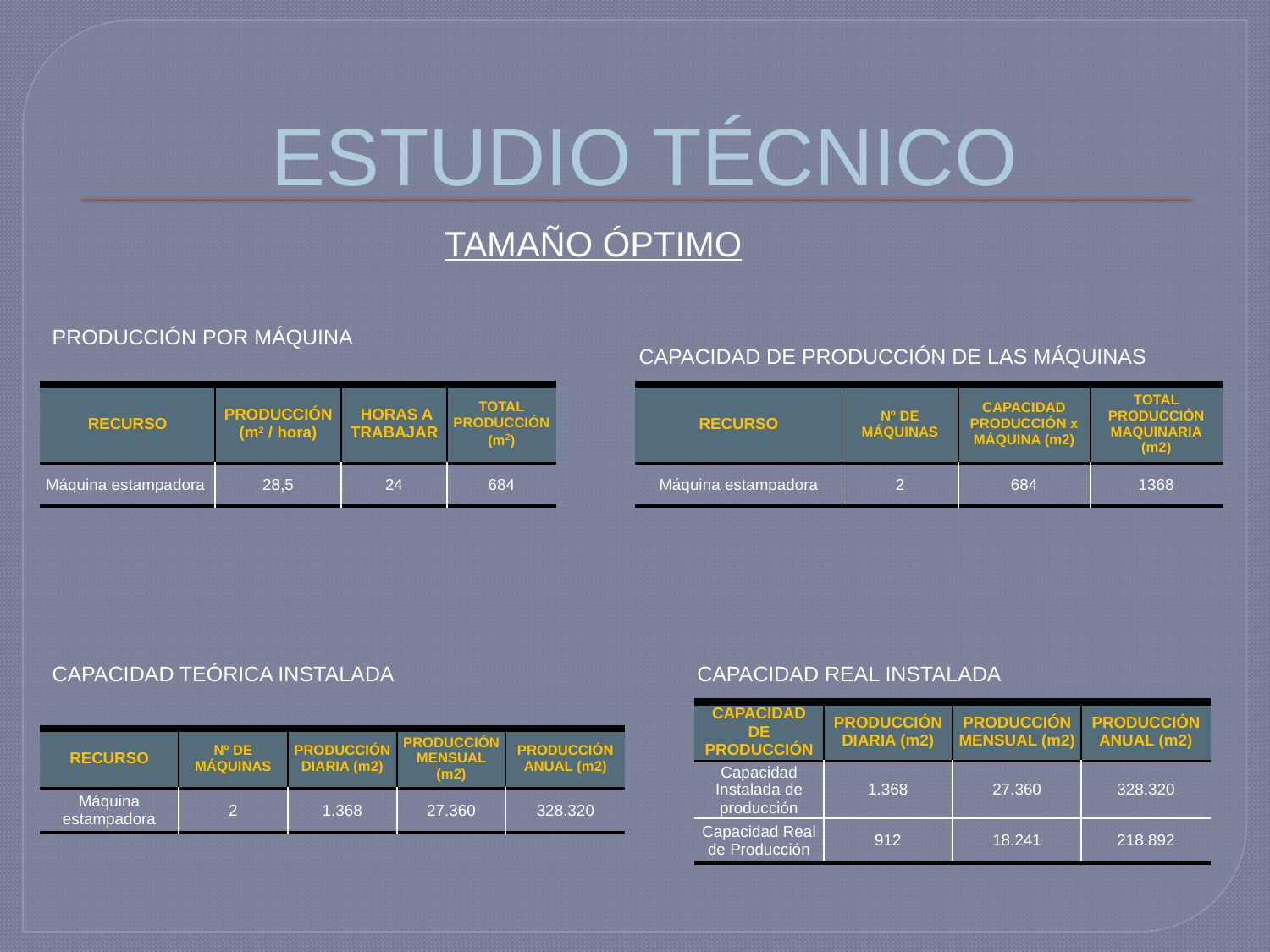

# ESTUDIO TÉCNICO
TAMAÑO ÓPTIMO
PRODUCCIÓN POR MÁQUINA
CAPACIDAD DE PRODUCCIÓN DE LAS MÁQUINAS
| RECURSO | PRODUCCIÓN (m2 / hora) | HORAS A TRABAJAR | TOTAL PRODUCCIÓN (m2) |
| --- | --- | --- | --- |
| Máquina estampadora | 28,5 | 24 | 684 |
| RECURSO | Nº DE MÁQUINAS | CAPACIDAD PRODUCCIÓN x MÁQUINA (m2) | TOTAL PRODUCCIÓN MAQUINARIA (m2) |
| --- | --- | --- | --- |
| Máquina estampadora | 2 | 684 | 1368 |
CAPACIDAD TEÓRICA INSTALADA
CAPACIDAD REAL INSTALADA
| CAPACIDAD DE PRODUCCIÓN | PRODUCCIÓN DIARIA (m2) | PRODUCCIÓN MENSUAL (m2) | PRODUCCIÓN ANUAL (m2) |
| --- | --- | --- | --- |
| Capacidad Instalada de producción | 1.368 | 27.360 | 328.320 |
| Capacidad Real de Producción | 912 | 18.241 | 218.892 |
| RECURSO | Nº DE MÁQUINAS | PRODUCCIÓN DIARIA (m2) | PRODUCCIÓN MENSUAL (m2) | PRODUCCIÓN ANUAL (m2) |
| --- | --- | --- | --- | --- |
| Máquina estampadora | 2 | 1.368 | 27.360 | 328.320 |